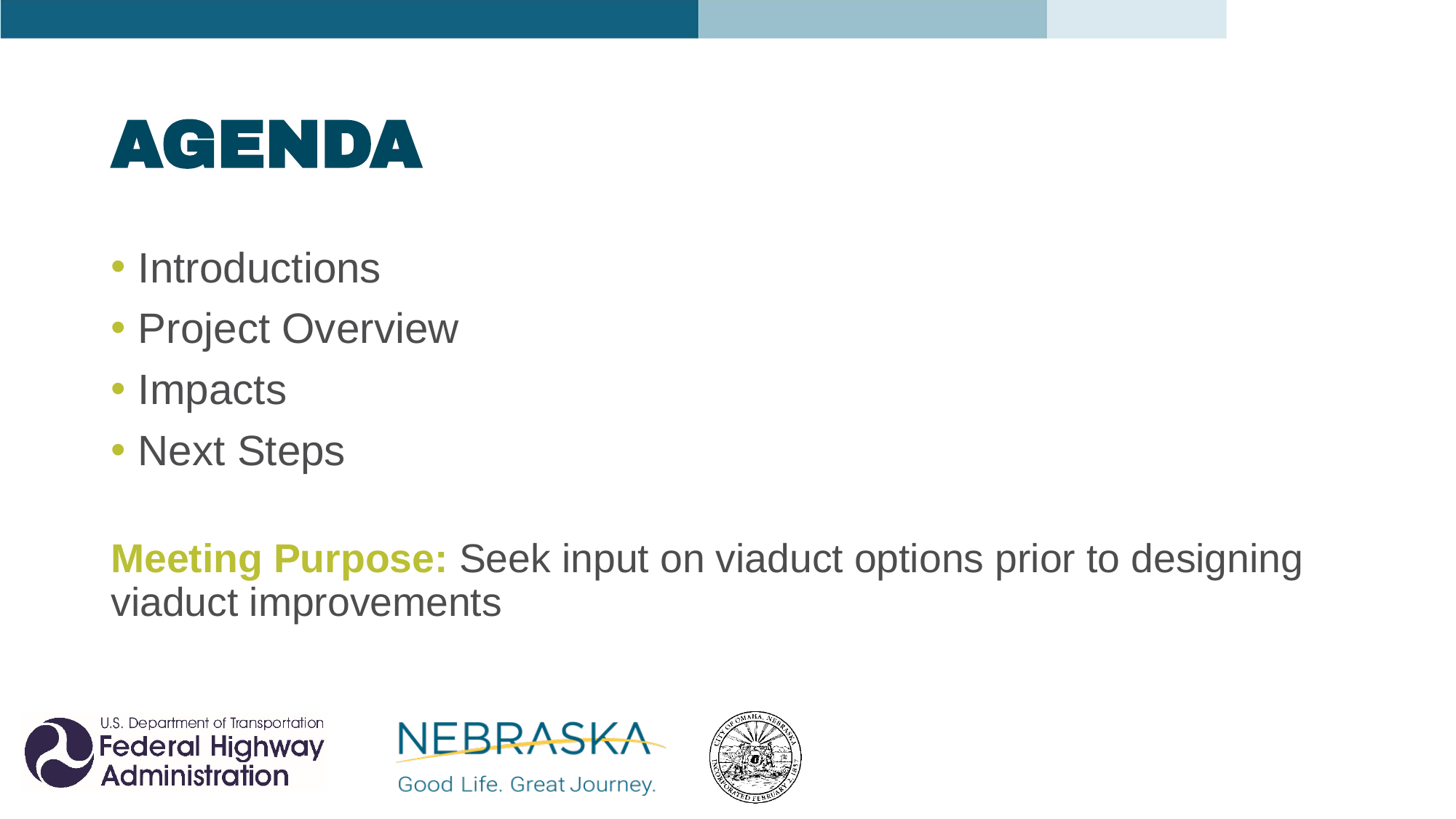

# Agenda
Introductions
Project Overview
Impacts
Next Steps
Meeting Purpose: Seek input on viaduct options prior to designing viaduct improvements